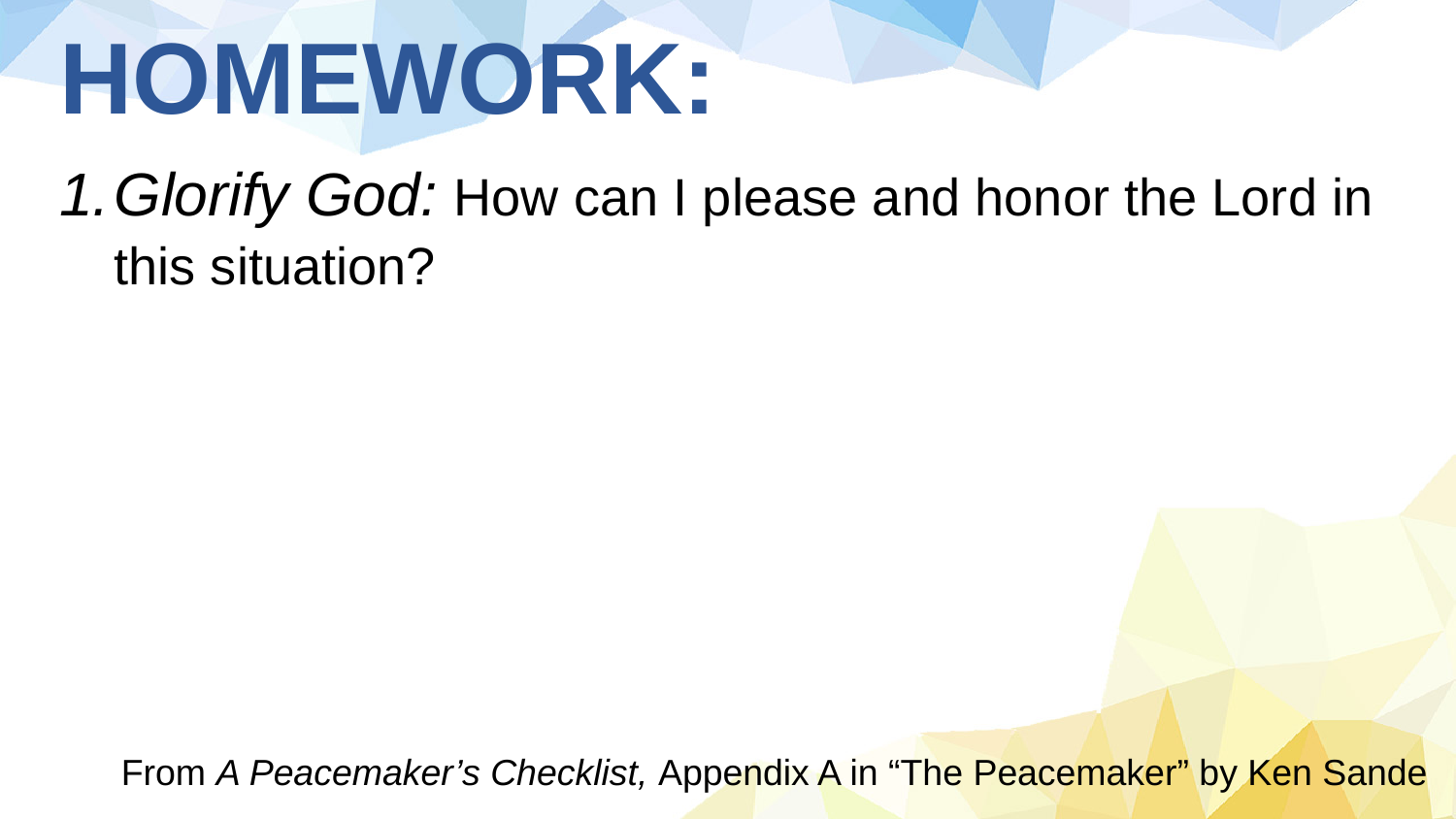

# HOMEWORK:
Glorify God: How can I please and honor the Lord in this situation?

From A Peacemaker’s Checklist, Appendix A in “The Peacemaker” by Ken Sande